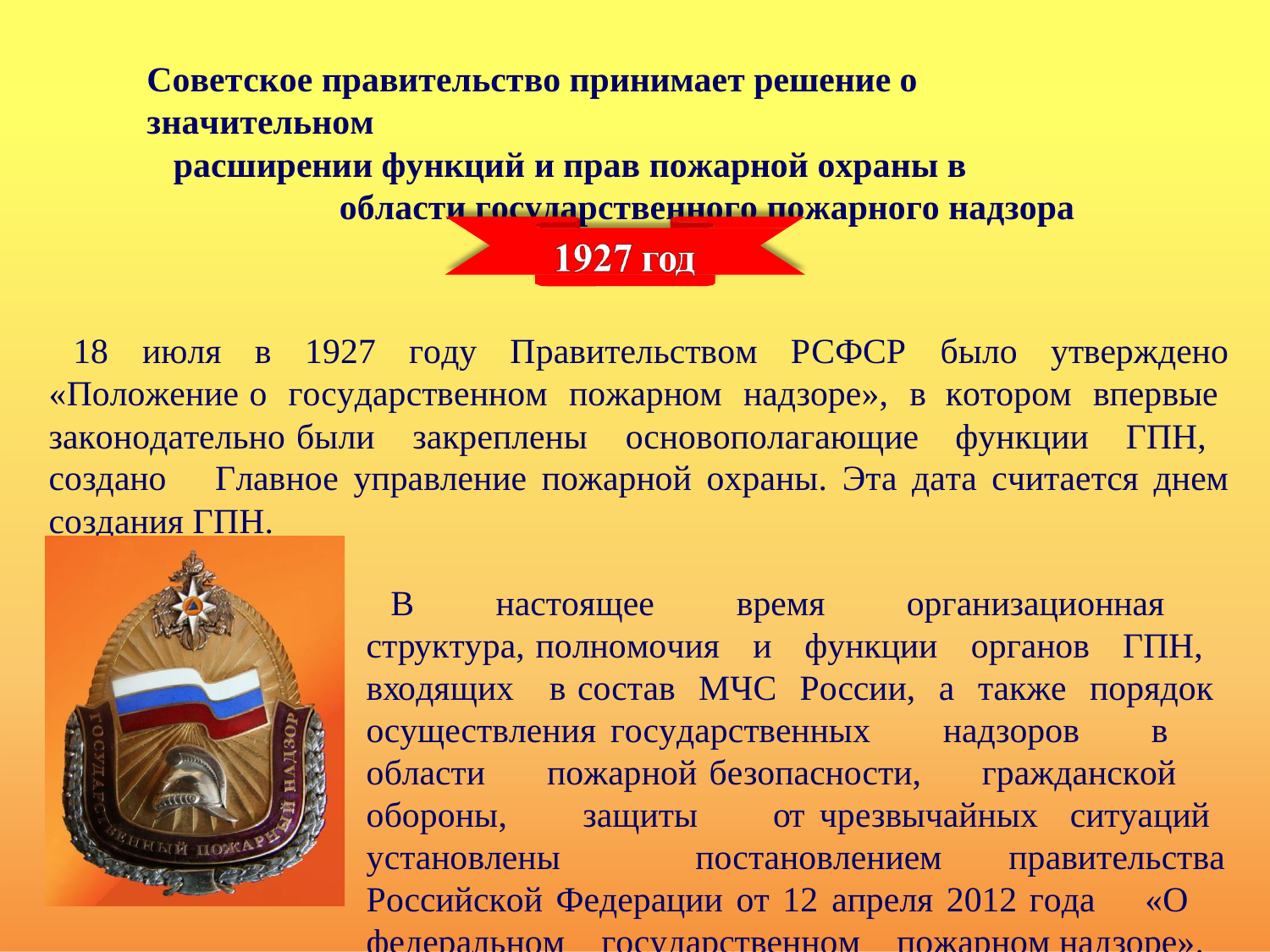

Советское правительство принимает решение о значительном
расширении функций и прав пожарной охраны в области государственного пожарного надзора

18 июля в 1927 году Правительством РСФСР было утверждено «Положение о  государственном  пожарном  надзоре»,  в  котором  впервые  законодательно были   закреплены   основополагающие   функции   ГПН,   создано   Главное управление пожарной охраны. Эта дата считается днем создания ГПН.

В    настоящее    время    организационная    структура, полномочия   и   функции   органов   ГПН,   входящих   в состав  МЧС  России,  а  также  порядок  осуществления государственных     надзоров     в     области     пожарной безопасности,     гражданской     обороны,     защиты     от чрезвычайных  ситуаций  установлены  постановлением правительства Российской Федерации от 12 апреля 2012 года    «О    федеральном    государственном    пожарном надзоре».